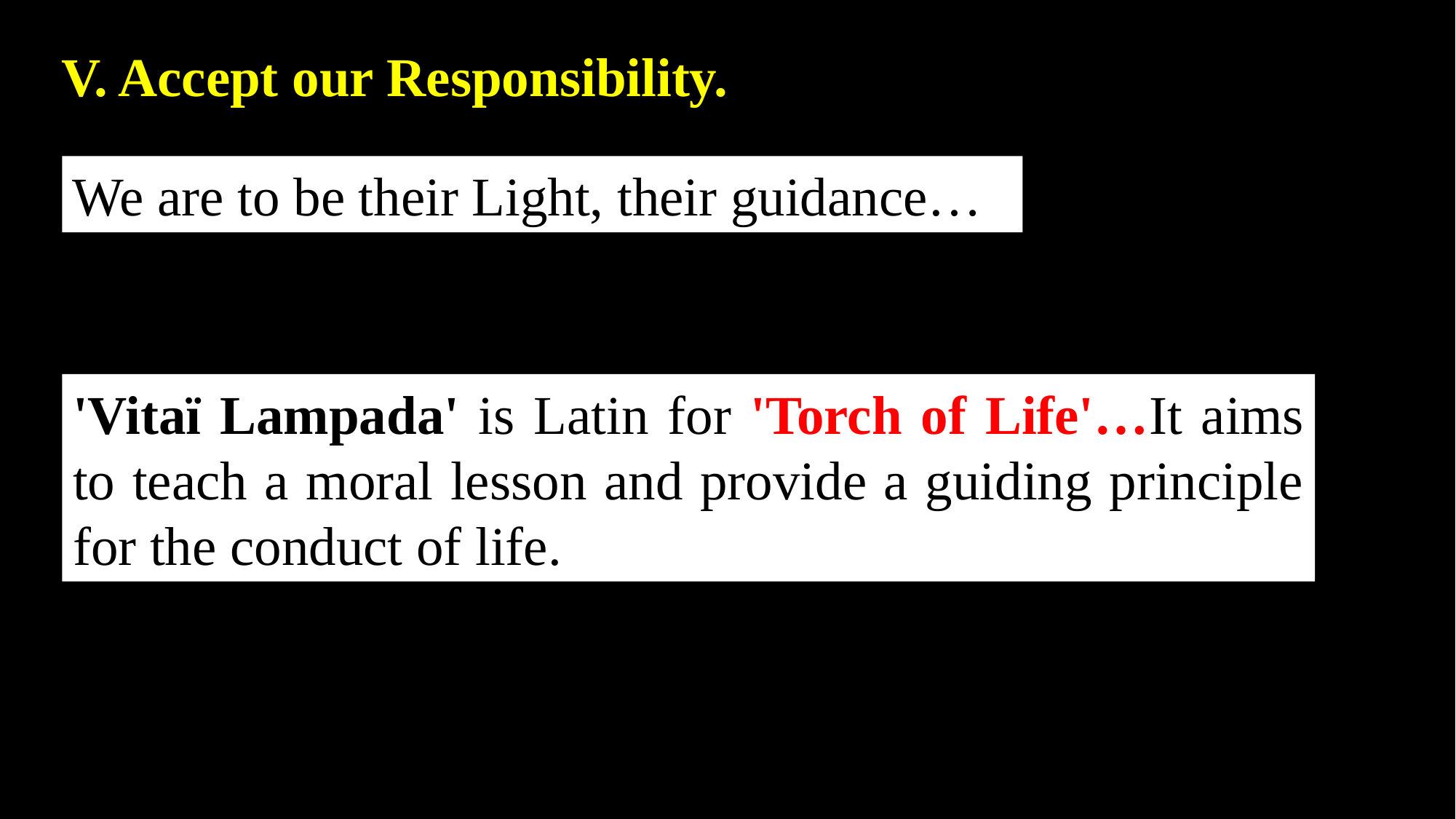

V. Accept our Responsibility.
We are to be their Light, their guidance…
'Vitaï Lampada' is Latin for 'Torch of Life'…It aims to teach a moral lesson and provide a guiding principle for the conduct of life.